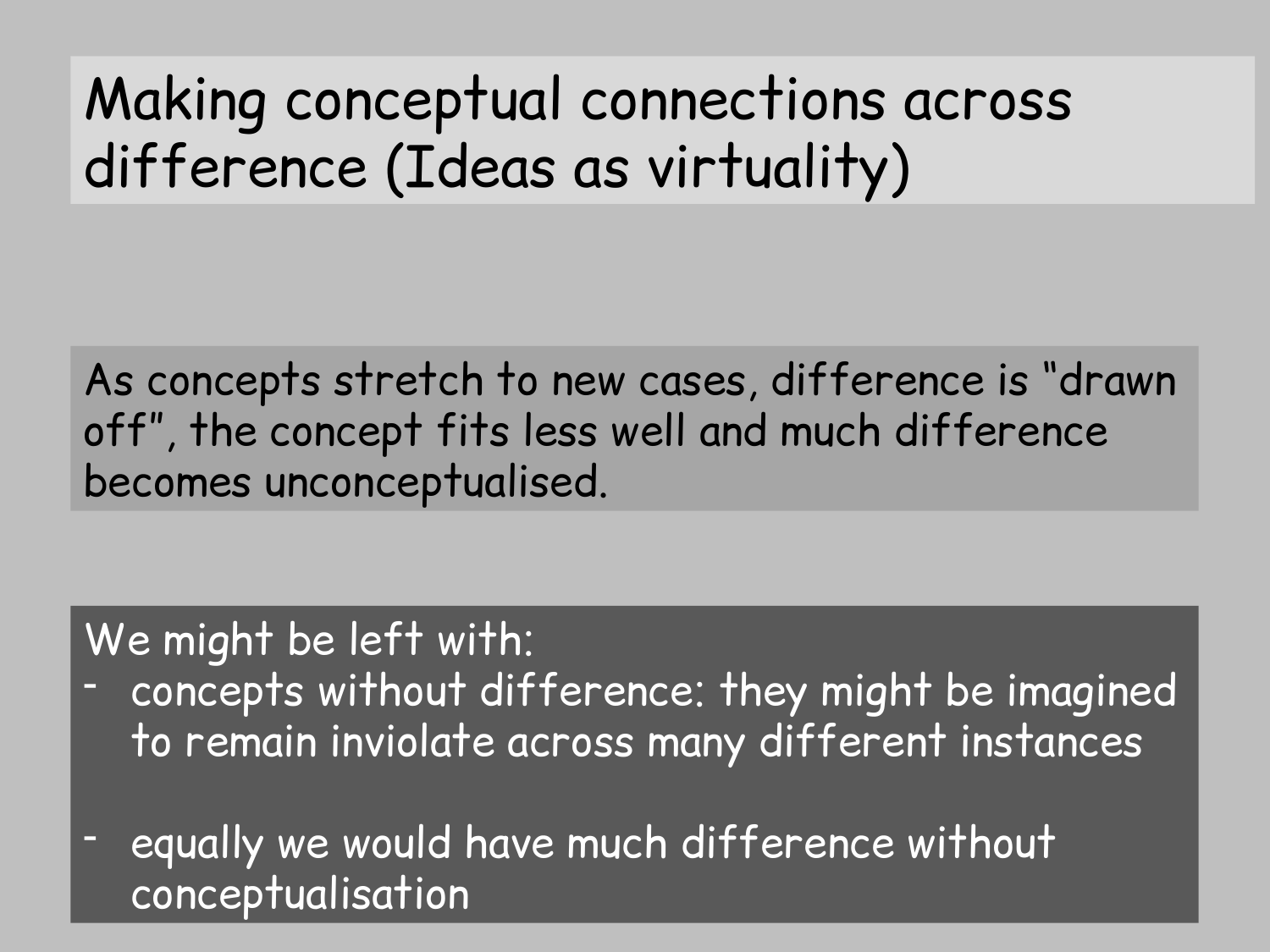

Making conceptual connections across
difference (Ideas as virtuality)
As concepts stretch to new cases, difference is “drawn off”, the concept fits less well and much difference becomes unconceptualised.
We might be left with:
concepts without difference: they might be imagined to remain inviolate across many different instances

equally we would have much difference without conceptualisation